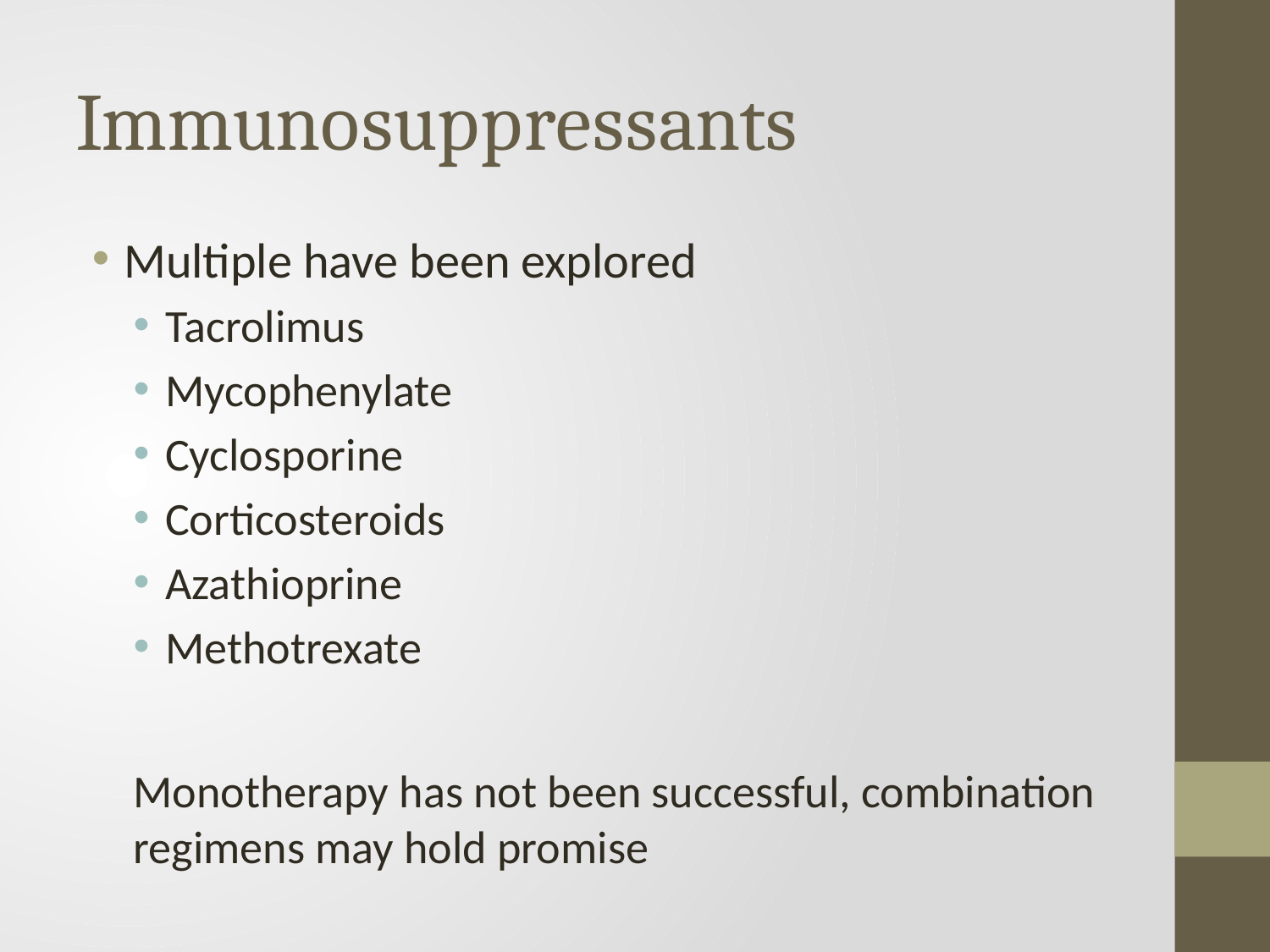

# Immunosuppressants
Multiple have been explored
Tacrolimus
Mycophenylate
Cyclosporine
Corticosteroids
Azathioprine
Methotrexate

Monotherapy has not been successful, combination regimens may hold promise